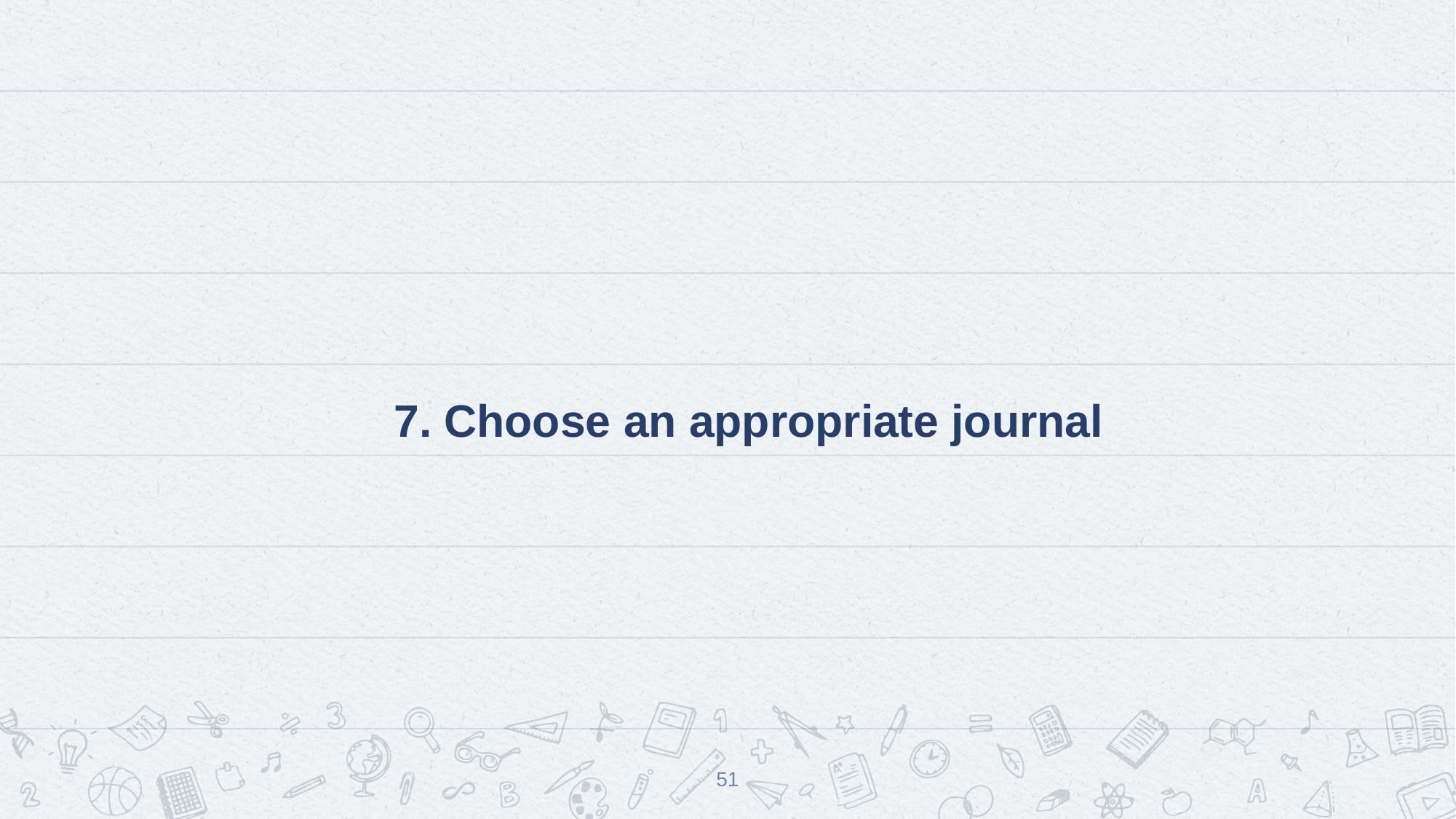

# 7. Choose an appropriate journal
51